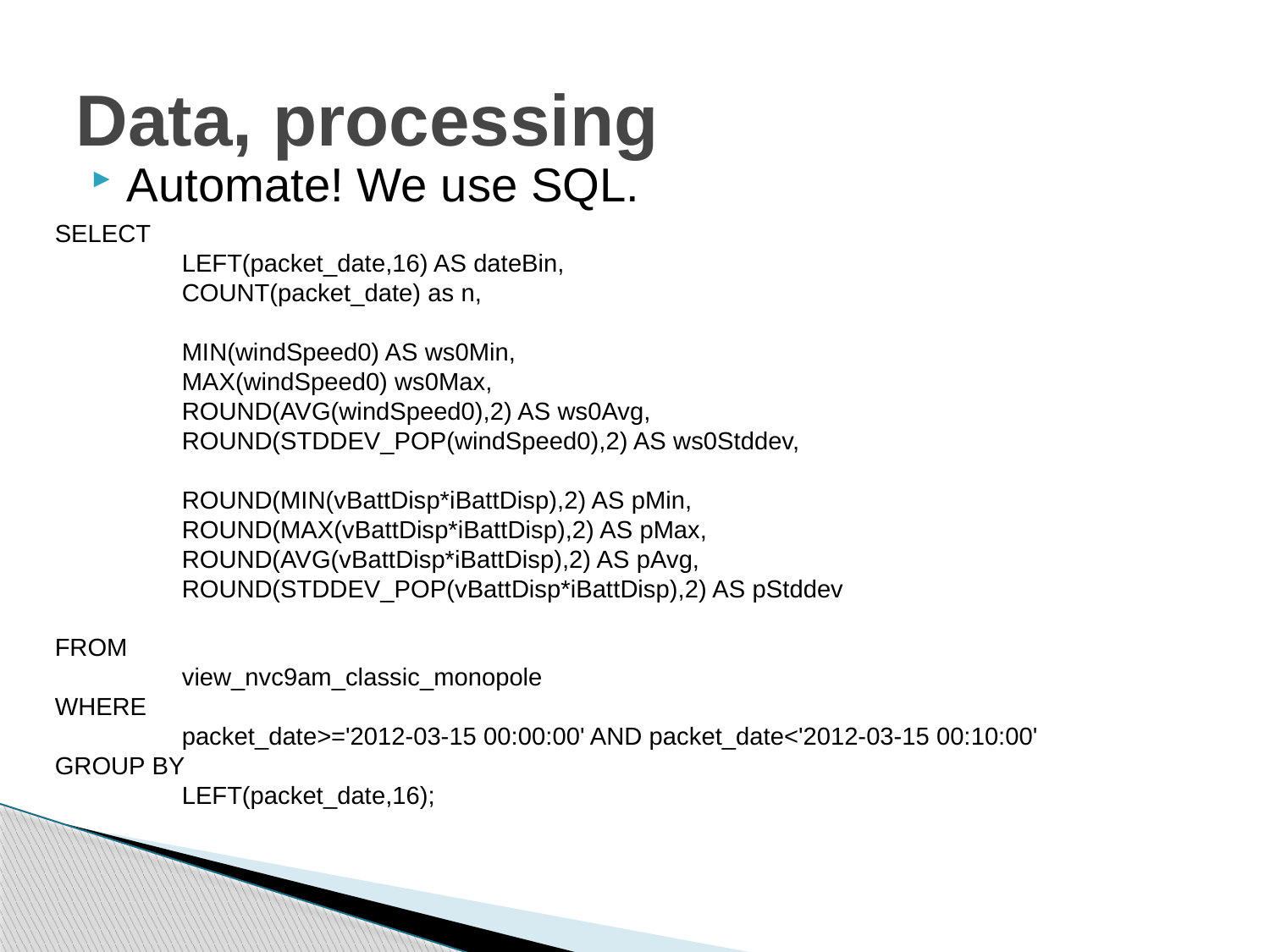

# Data, processing
Automate! We use SQL.
SELECT
	LEFT(packet_date,16) AS dateBin,
	COUNT(packet_date) as n,

	MIN(windSpeed0) AS ws0Min,
	MAX(windSpeed0) ws0Max,
	ROUND(AVG(windSpeed0),2) AS ws0Avg,
	ROUND(STDDEV_POP(windSpeed0),2) AS ws0Stddev,

	ROUND(MIN(vBattDisp*iBattDisp),2) AS pMin,
	ROUND(MAX(vBattDisp*iBattDisp),2) AS pMax,
	ROUND(AVG(vBattDisp*iBattDisp),2) AS pAvg,
	ROUND(STDDEV_POP(vBattDisp*iBattDisp),2) AS pStddev

FROM
	view_nvc9am_classic_monopole
WHERE
	packet_date>='2012-03-15 00:00:00' AND packet_date<'2012-03-15 00:10:00'
GROUP BY
	LEFT(packet_date,16);